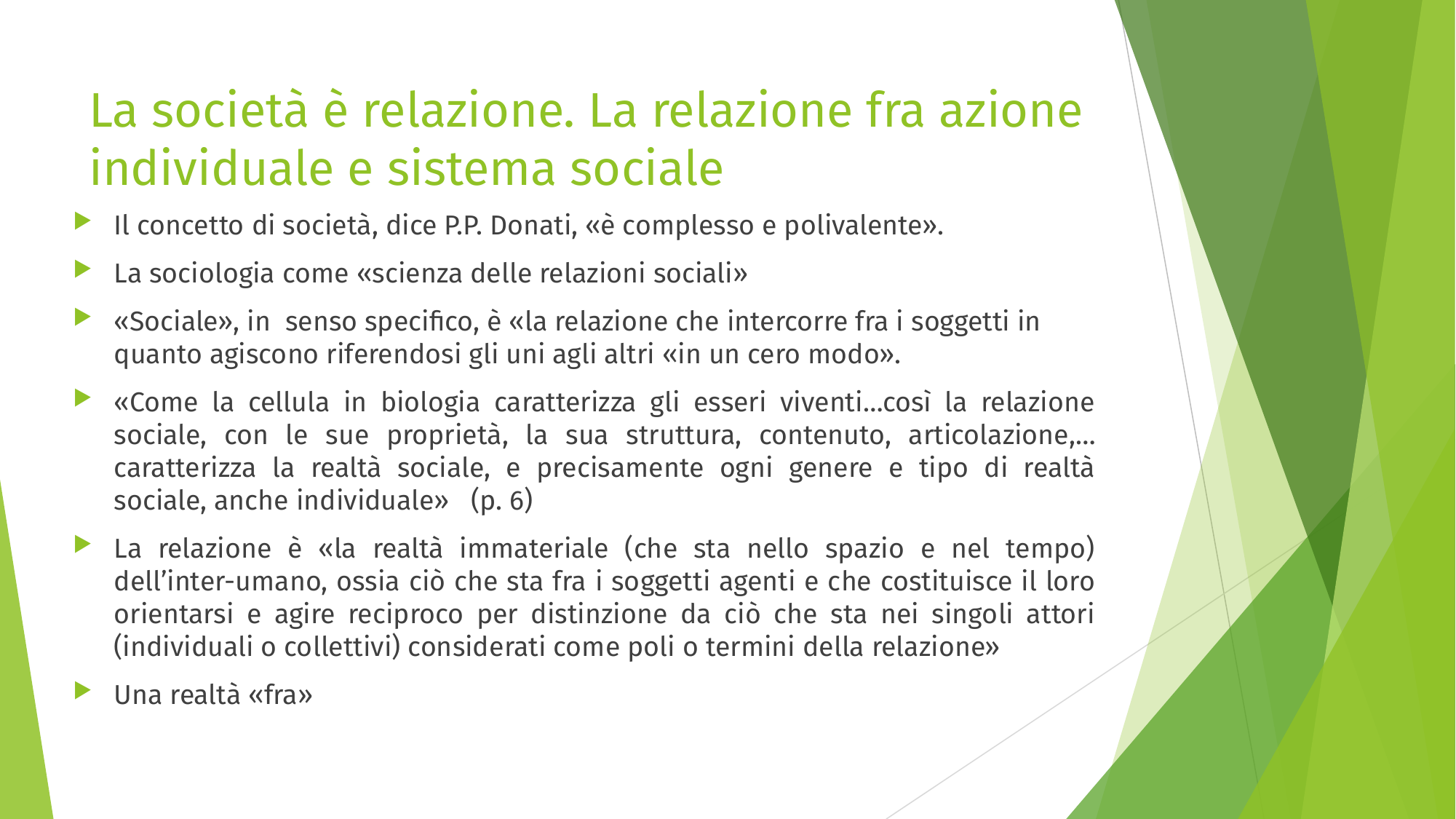

# La società è relazione. La relazione fra azione individuale e sistema sociale

Il concetto di società, dice P.P. Donati, «è complesso e polivalente».
La sociologia come «scienza delle relazioni sociali»
«Sociale», in  senso specifico, è «la relazione che intercorre fra i soggetti in quanto agiscono riferendosi gli uni agli altri «in un cero modo».
«Come la cellula in biologia caratterizza gli esseri viventi…così la relazione sociale, con le sue proprietà, la sua struttura, contenuto, articolazione,…caratterizza la realtà sociale, e precisamente ogni genere e tipo di realtà sociale, anche individuale»   (p. 6)
La relazione è «la realtà immateriale (che sta nello spazio e nel tempo) dell’inter-umano, ossia ciò che sta fra i soggetti agenti e che costituisce il loro orientarsi e agire reciproco per distinzione da ciò che sta nei singoli attori (individuali o collettivi) considerati come poli o termini della relazione»
Una realtà «fra»